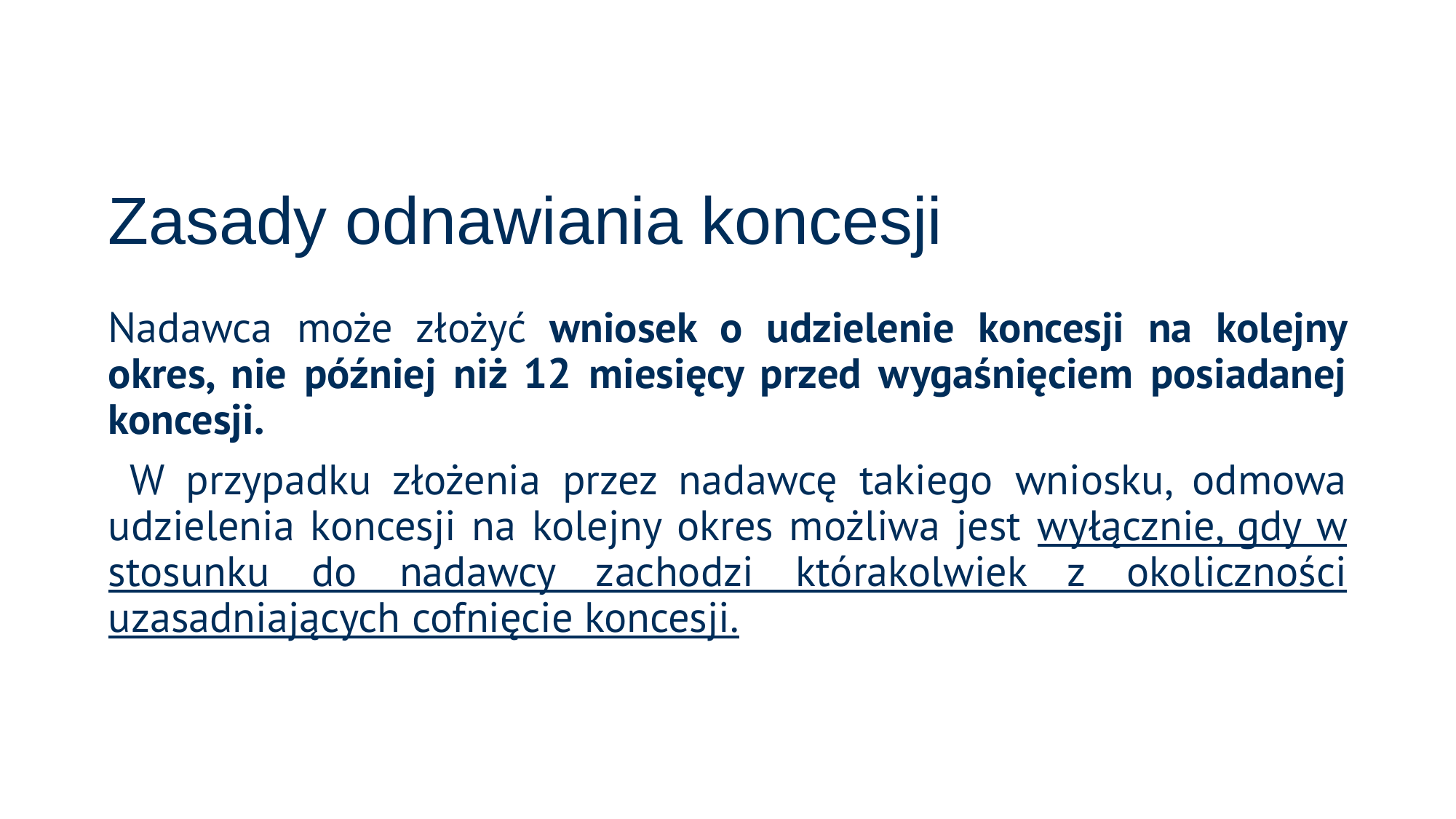

# Zasady odnawiania koncesji
Nadawca może złożyć wniosek o udzielenie koncesji na kolejny okres, nie później niż 12 miesięcy przed wygaśnięciem posiadanej koncesji.
 W przypadku złożenia przez nadawcę takiego wniosku, odmowa udzielenia koncesji na kolejny okres możliwa jest wyłącznie, gdy w stosunku do nadawcy zachodzi którakolwiek z okoliczności uzasadniających cofnięcie koncesji.